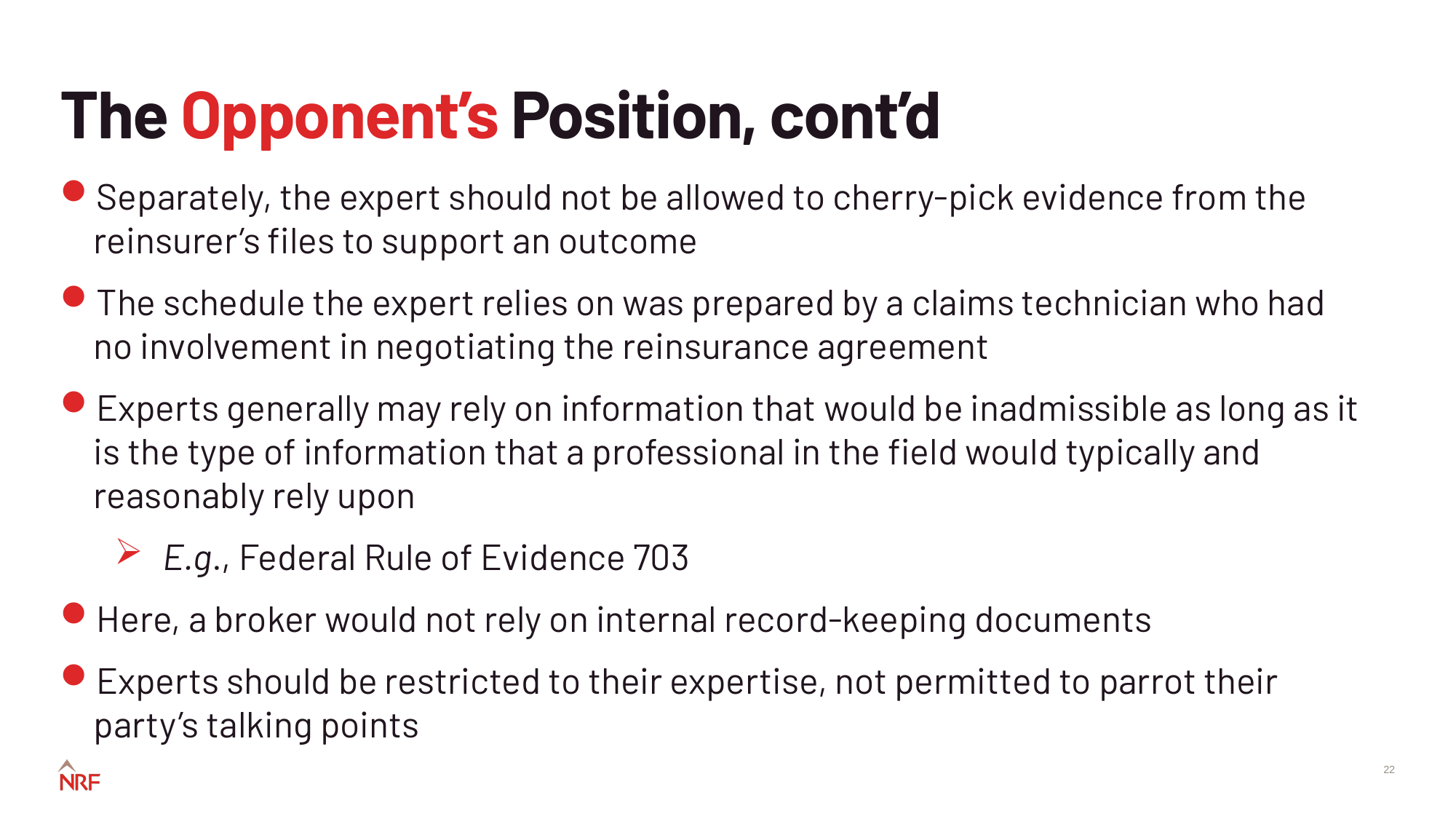

# The Opponent’s Position, cont’d
Separately, the expert should not be allowed to cherry-pick evidence from the reinsurer’s files to support an outcome
The schedule the expert relies on was prepared by a claims technician who had no involvement in negotiating the reinsurance agreement
Experts generally may rely on information that would be inadmissible as long as it is the type of information that a professional in the field would typically and reasonably rely upon
E.g., Federal Rule of Evidence 703
Here, a broker would not rely on internal record-keeping documents
Experts should be restricted to their expertise, not permitted to parrot their party’s talking points

22